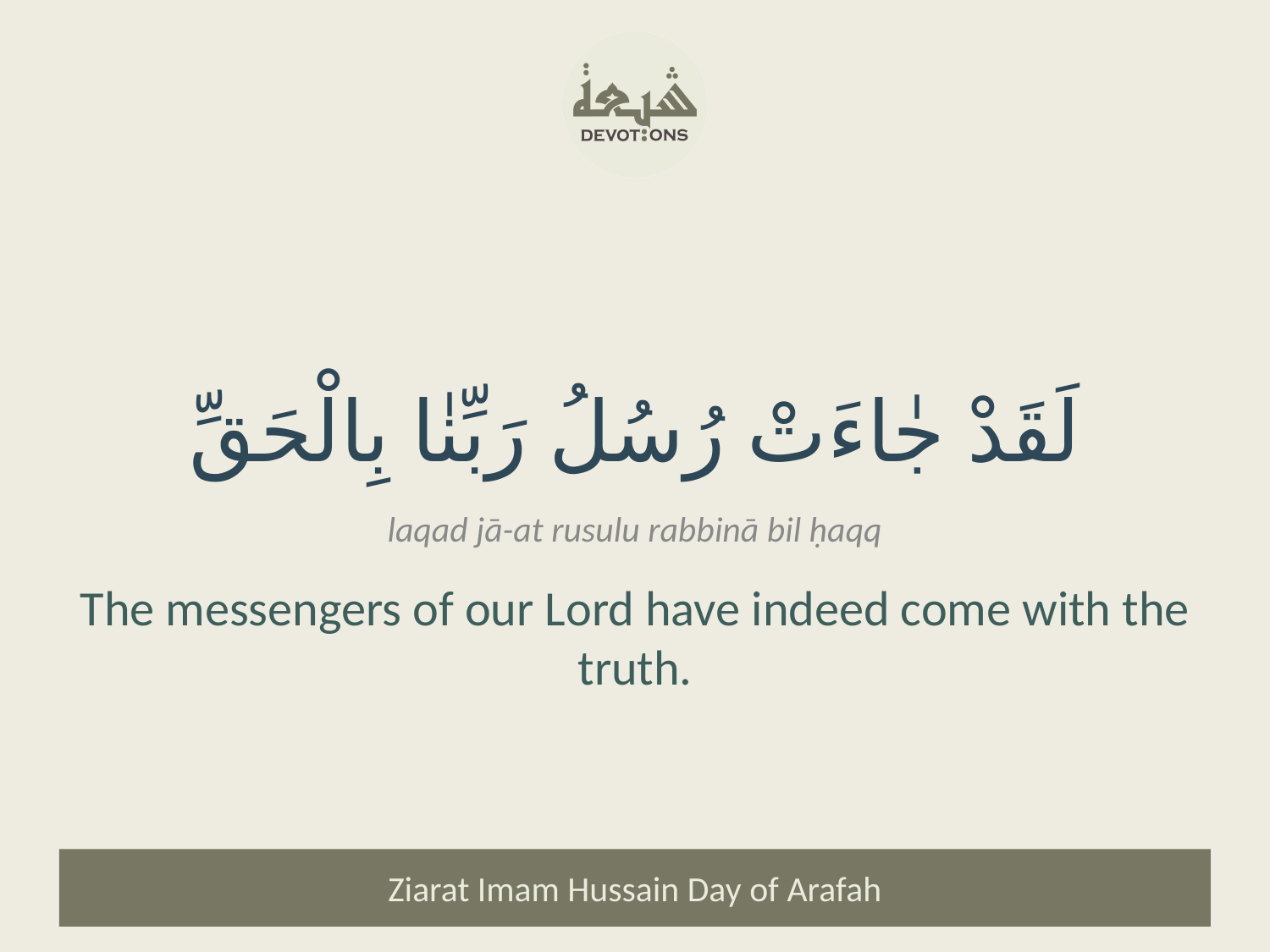

لَقَدْ جٰاءَتْ رُسُلُ رَبِّنٰا بِالْحَقِّ
laqad jā-at rusulu rabbinā bil ḥaqq
The messengers of our Lord have indeed come with the truth.
Ziarat Imam Hussain Day of Arafah